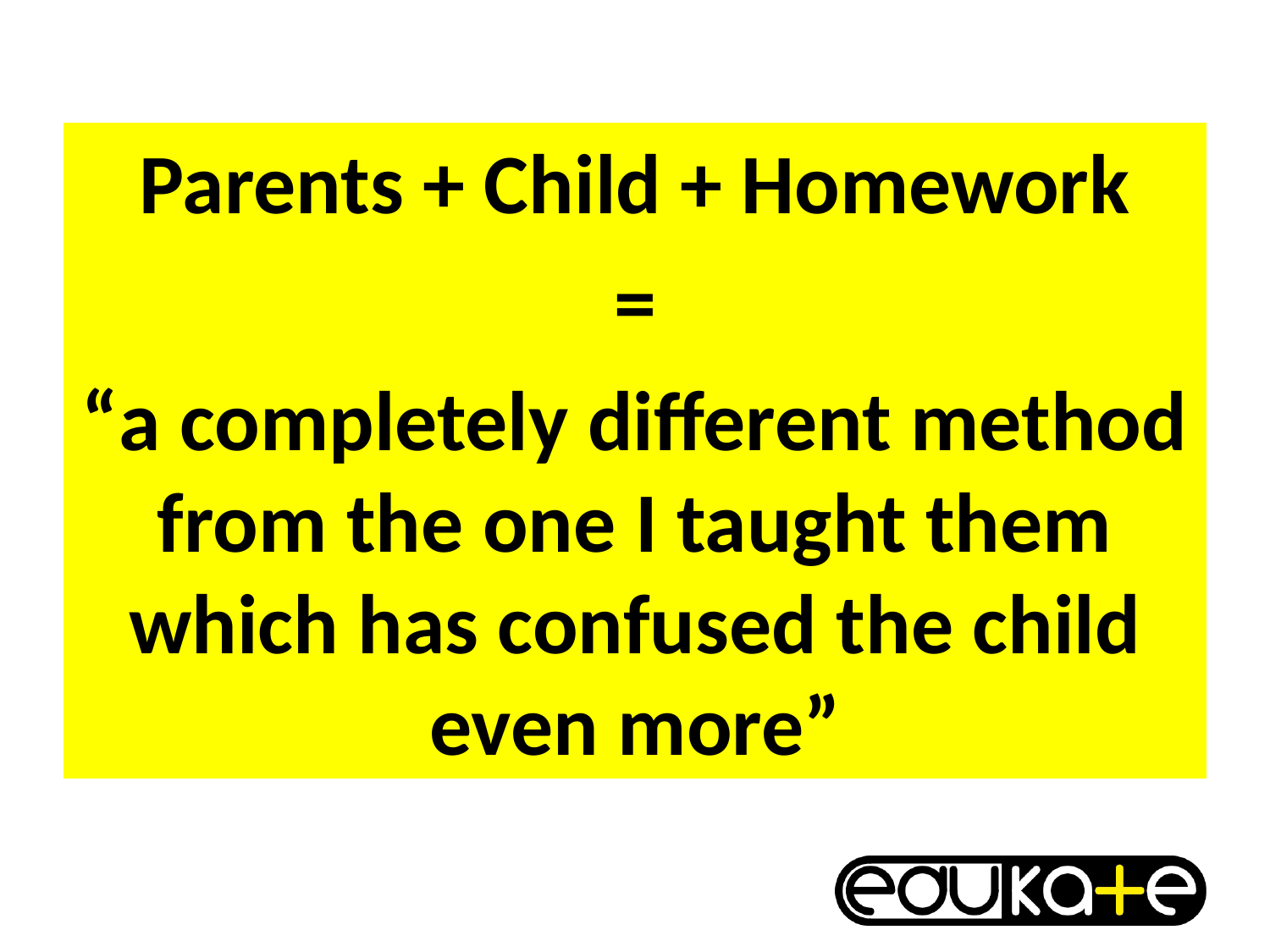

Parents + Child + Homework
 =
“a completely different method from the one I taught them which has confused the child even more”